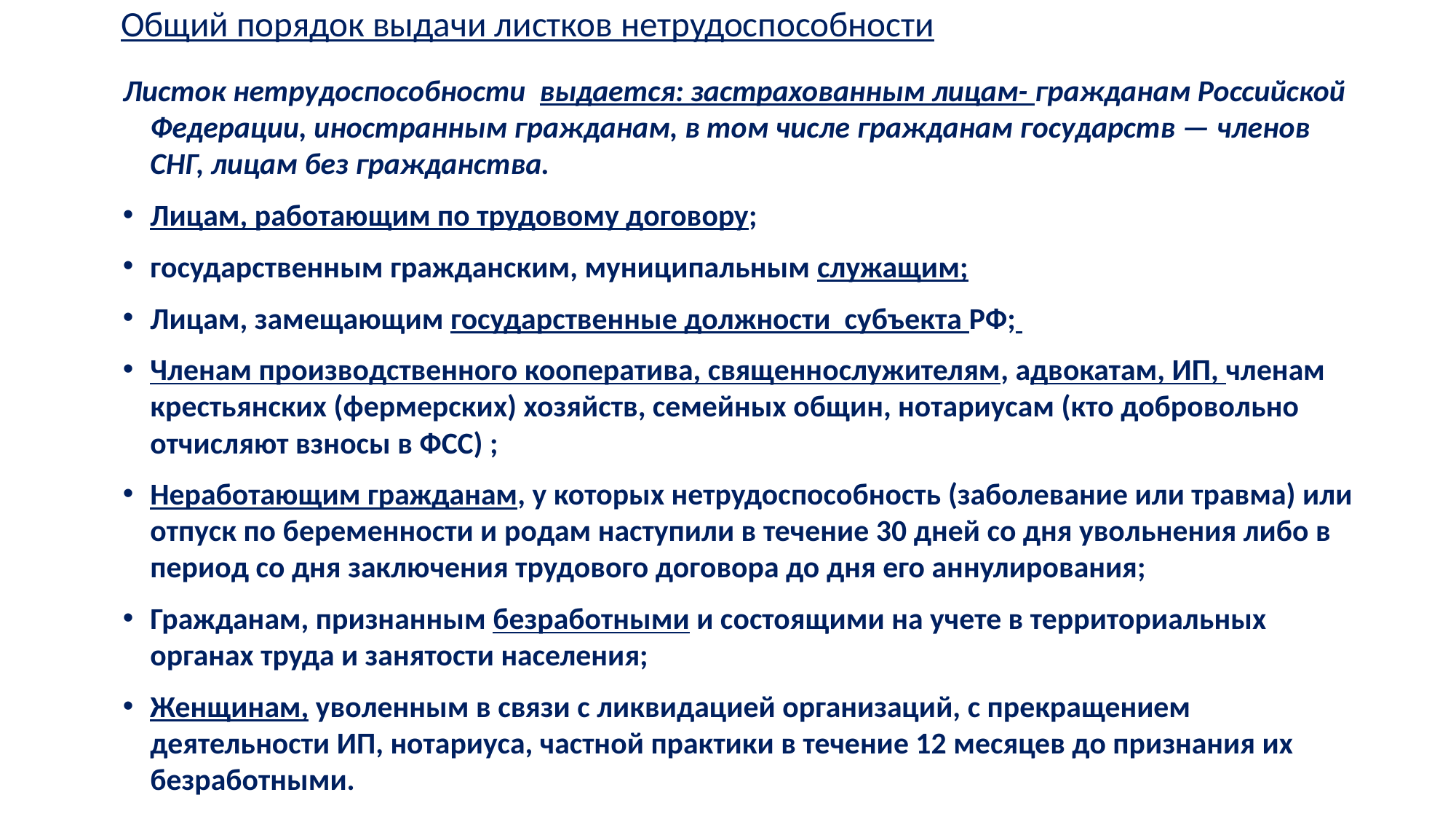

# Общий порядок выдачи листков нетрудоспособности
Листок нетрудоспособности  выдается: застрахованным лицам- гражданам Российской Федерации, иностранным гражданам, в том числе гражданам государств — членов СНГ, лицам без гражданства.
Лицам, работающим по трудовому договору;
государственным гражданским, муниципальным служащим;
Лицам, замещающим государственные должности  субъекта РФ;
Членам производственного кооператива, священнослужителям, адвокатам, ИП, членам крестьянских (фермерских) хозяйств, семейных общин, нотариусам (кто добровольно отчисляют взносы в ФСС) ;
Неработающим гражданам, у которых нетрудоспособность (заболевание или травма) или отпуск по беременности и родам наступили в течение 30 дней со дня увольнения либо в период со дня заключения трудового договора до дня его аннулирования;
Гражданам, признанным безработными и состоящими на учете в территориальных органах труда и занятости населения;
Женщинам, уволенным в связи с ликвидацией организаций, с прекращением деятельности ИП, нотариуса, частной практики в течение 12 месяцев до признания их безработными.